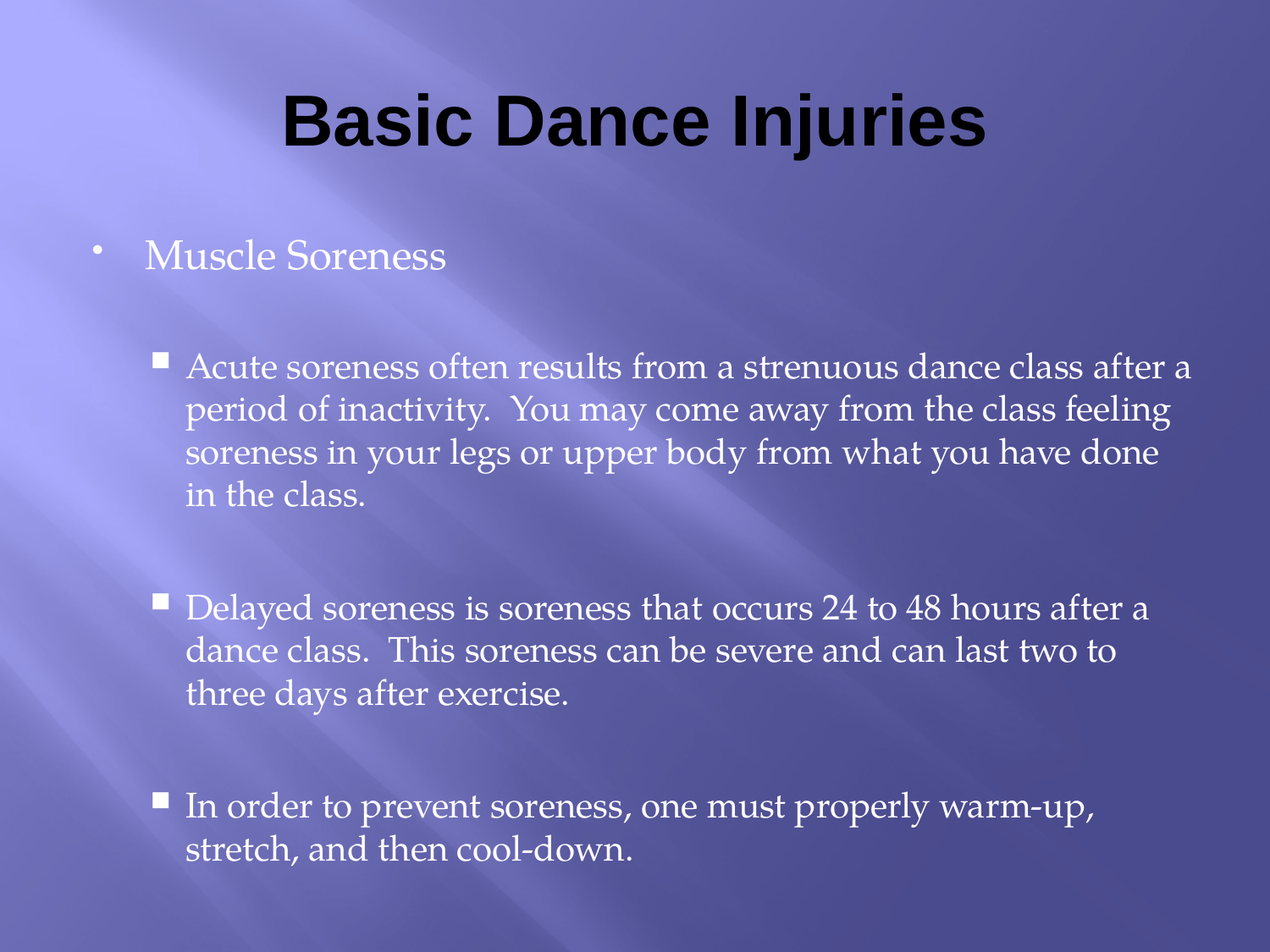

# Basic Dance Injuries
Muscle Soreness

Acute soreness often results from a strenuous dance class after a period of inactivity.  You may come away from the class feeling soreness in your legs or upper body from what you have done in the class.

Delayed soreness is soreness that occurs 24 to 48 hours after a dance class.  This soreness can be severe and can last two to three days after exercise.

In order to prevent soreness, one must properly warm-up, stretch, and then cool-down.